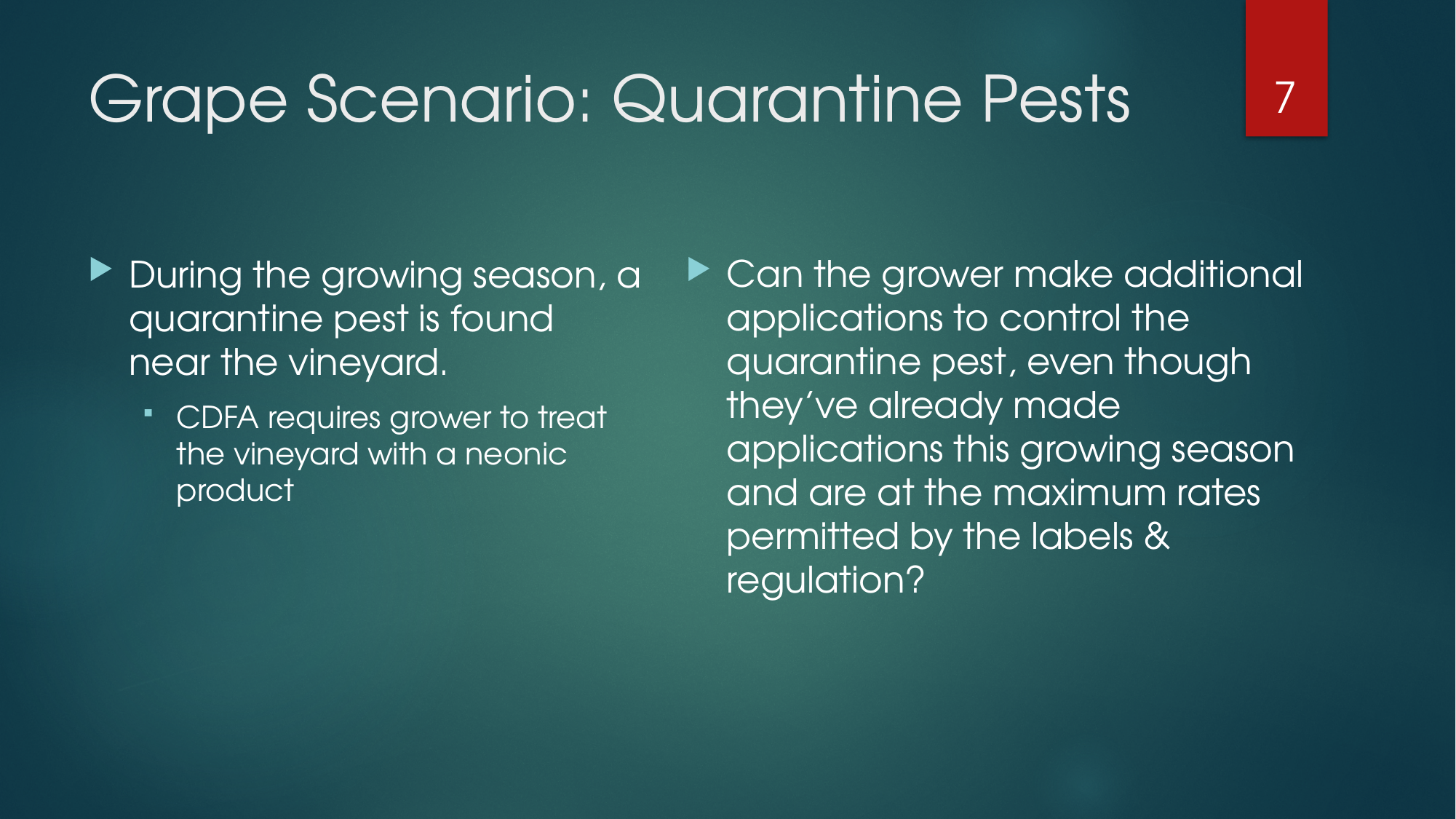

7
# Grape Scenario: Quarantine Pests
Can the grower make additional applications to control the quarantine pest, even though they’ve already made applications this growing season and are at the maximum rates permitted by the labels & regulation?
During the growing season, a quarantine pest is found near the vineyard.
CDFA requires grower to treat the vineyard with a neonic product